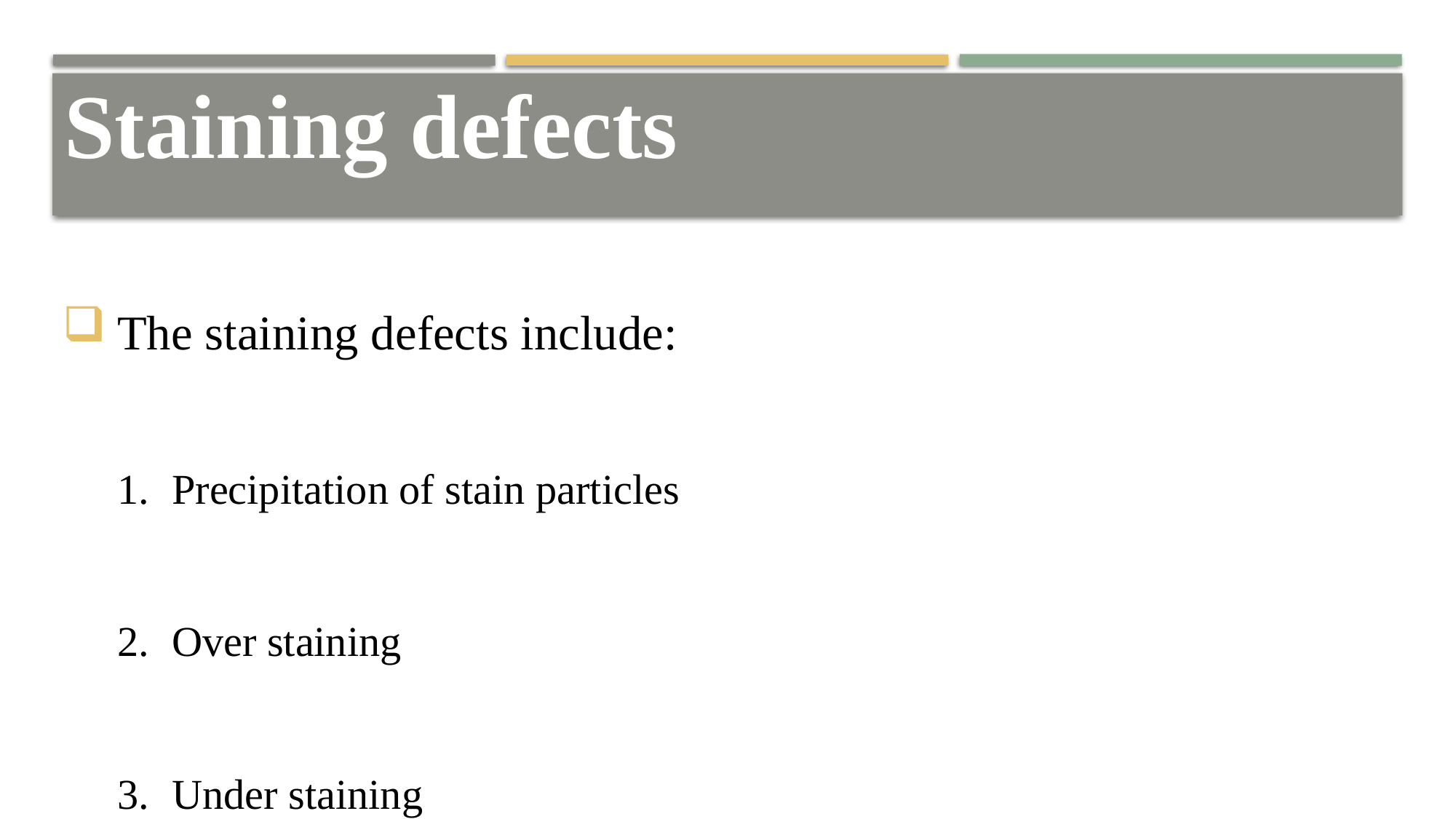

Staining defects
The staining defects include:
Precipitation of stain particles
Over staining
Under staining